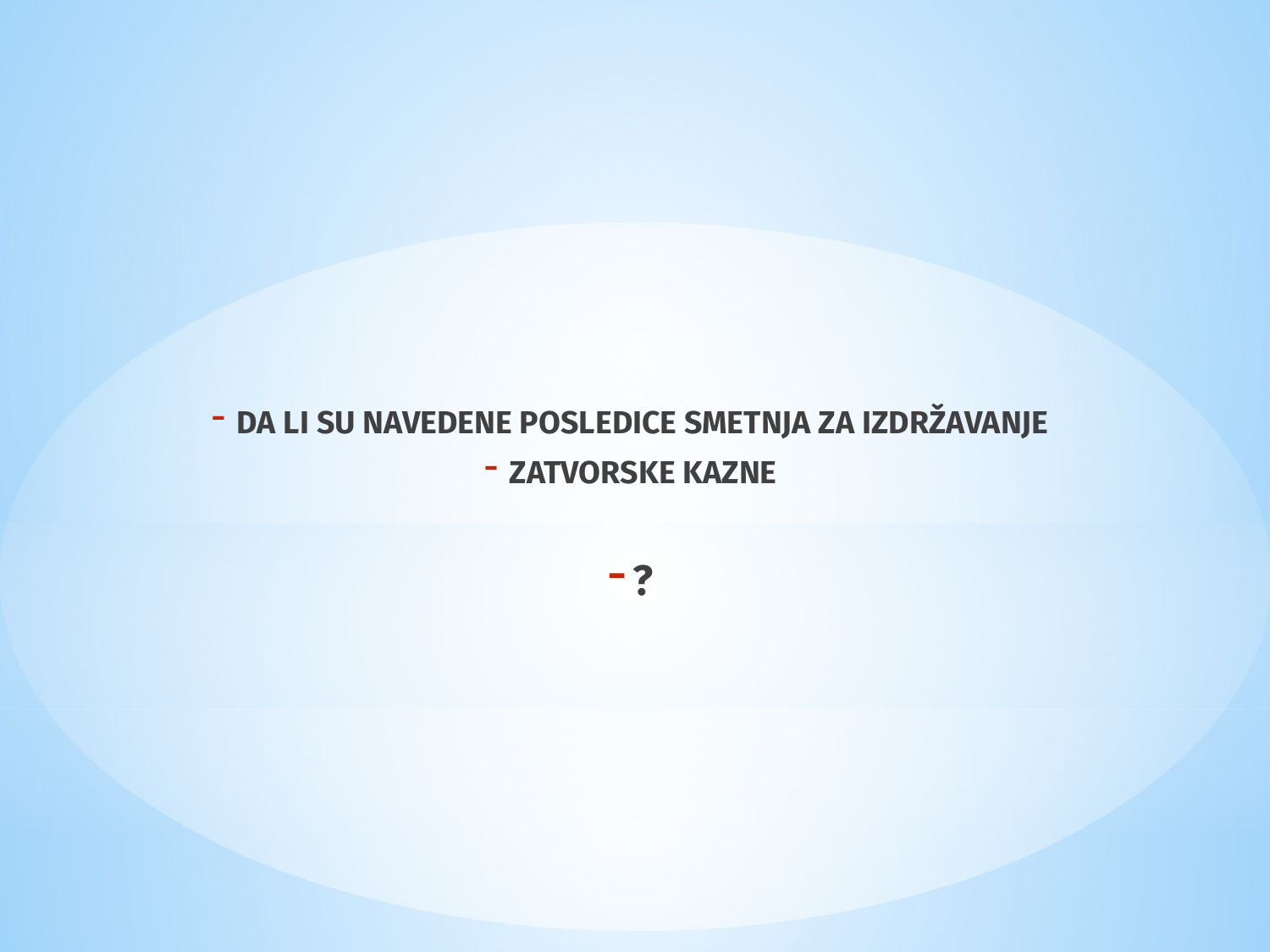

DA LI SU NAVEDENE POSLEDICE SMETNJA ZA IZDRŽAVANJE
ZATVORSKE KAZNE

?